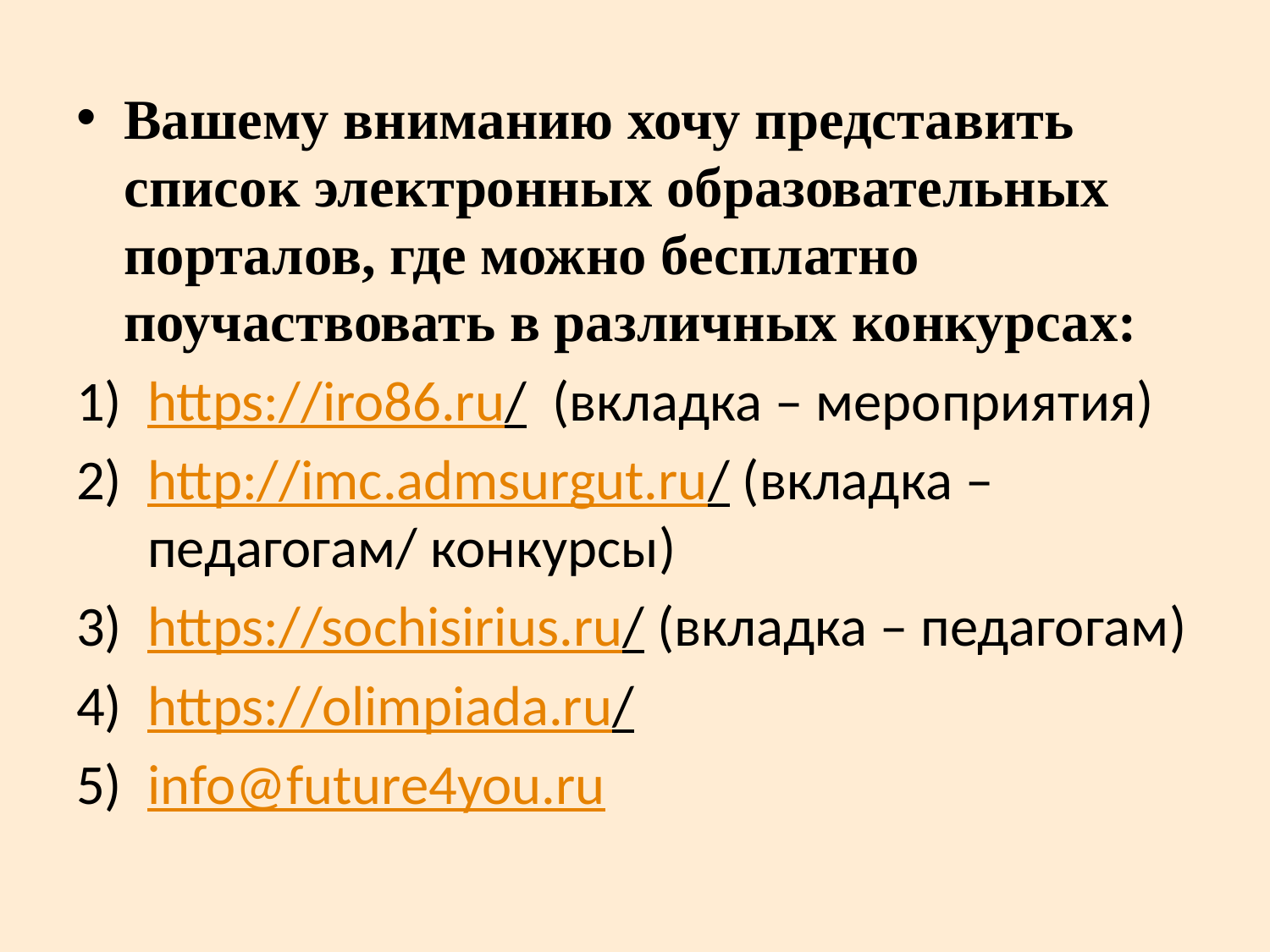

Вашему вниманию хочу представить список электронных образовательных порталов, где можно бесплатно поучаствовать в различных конкурсах:
https://iro86.ru/  (вкладка – мероприятия)
http://imc.admsurgut.ru/ (вкладка –педагогам/ конкурсы)
https://sochisirius.ru/ (вкладка – педагогам)
https://olimpiada.ru/
info@future4you.ru